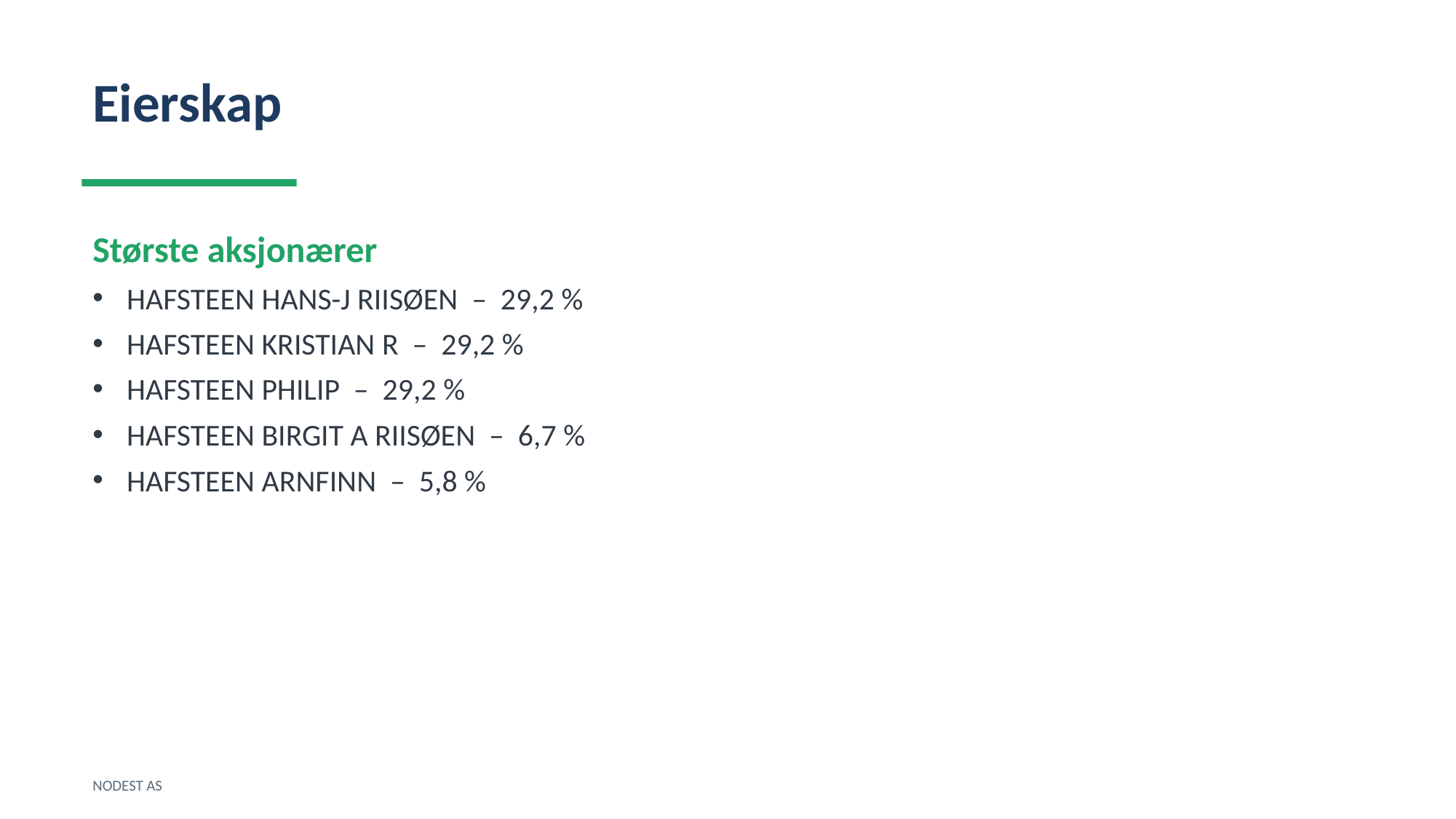

Eierskap

Største aksjonærer
HAFSTEEN HANS-J RIISØEN  –  29,2 %
HAFSTEEN KRISTIAN R  –  29,2 %
HAFSTEEN PHILIP  –  29,2 %
HAFSTEEN BIRGIT A RIISØEN  –  6,7 %
HAFSTEEN ARNFINN  –  5,8 %
NODEST AS